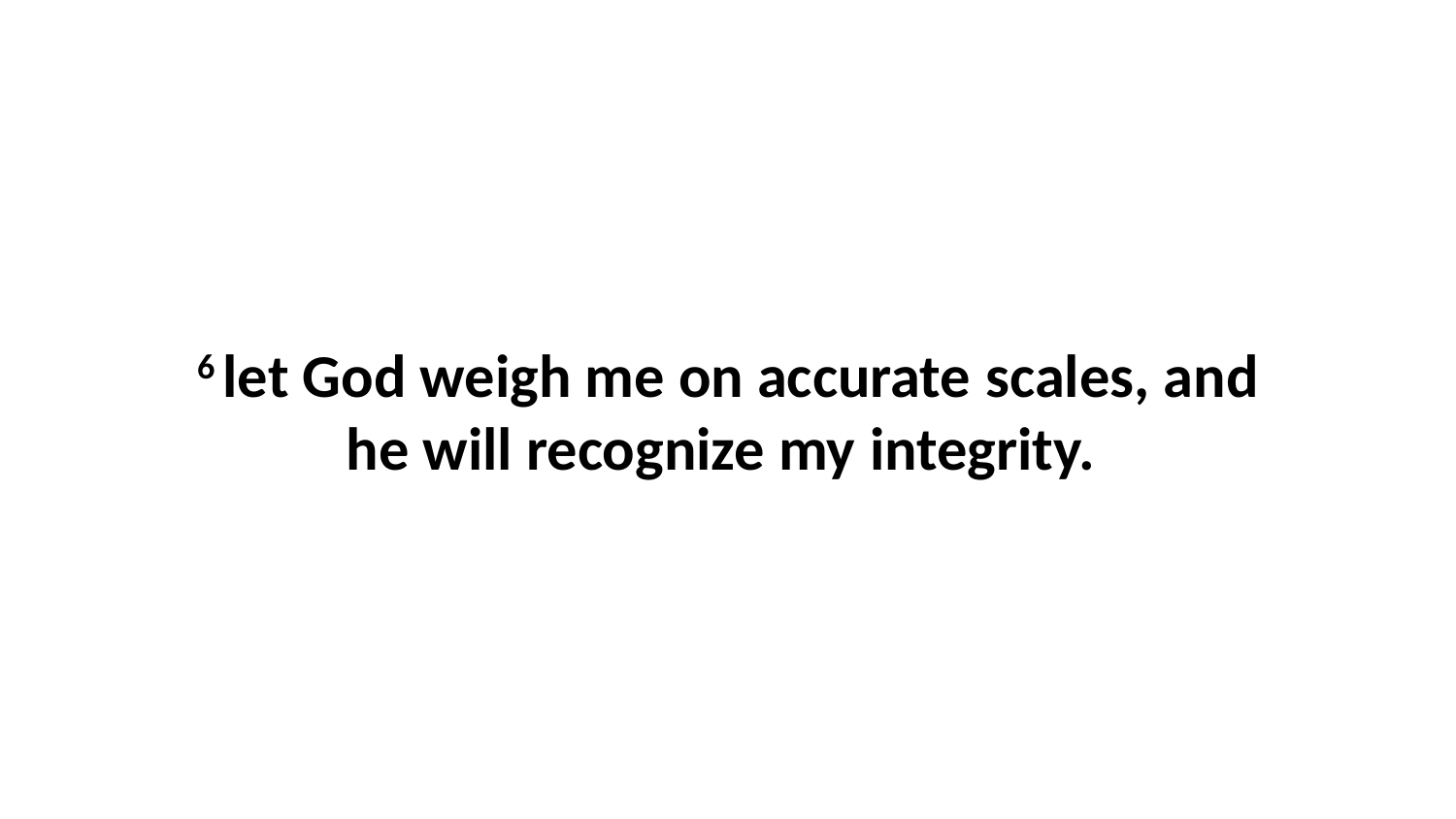

6 let God weigh me on accurate scales, and he will recognize my integrity.